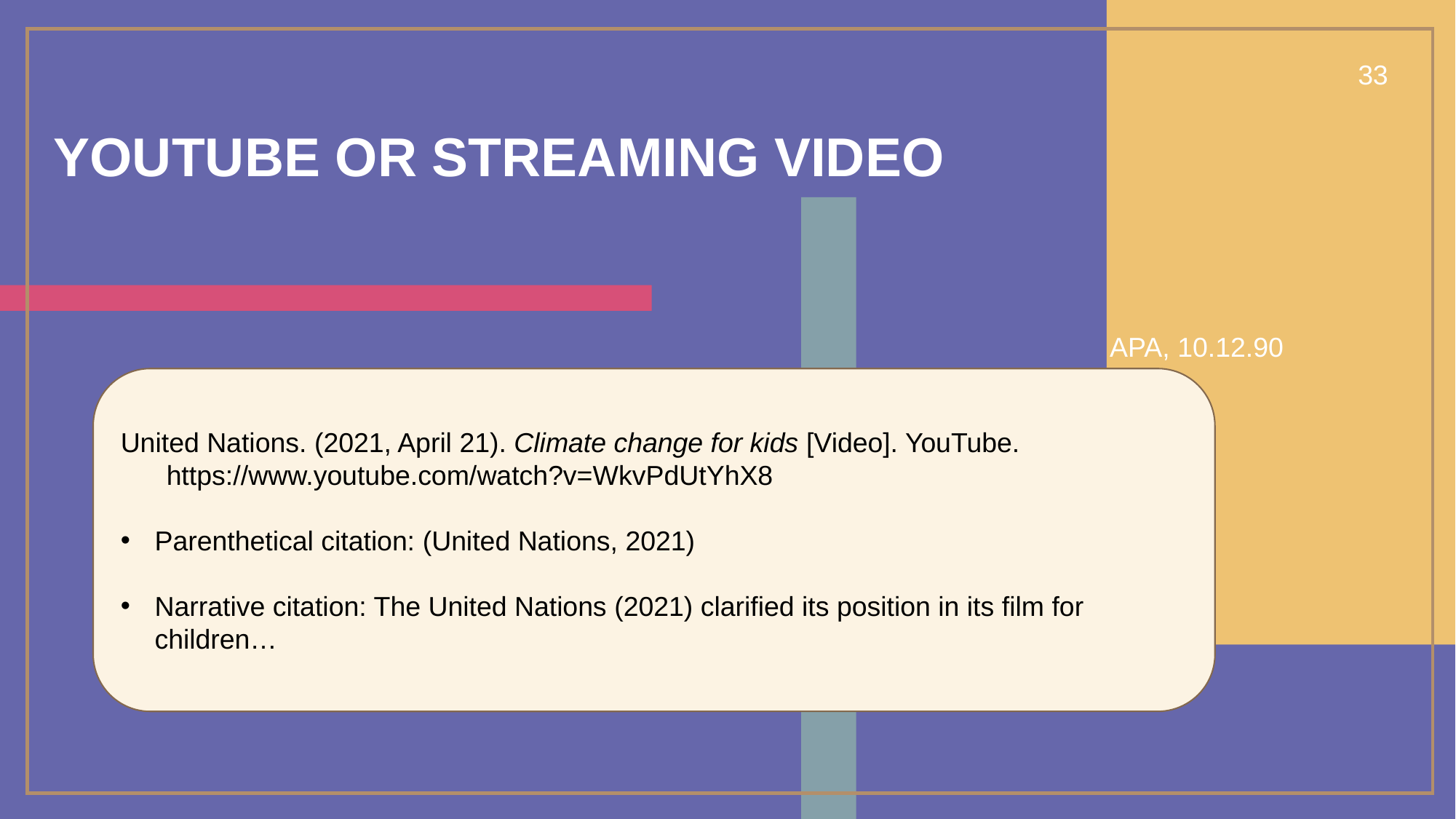

33
# YouTube or streaming video
APA, 10.12.90
United Nations. (2021, April 21). Climate change for kids [Video]. YouTube.
      https://www.youtube.com/watch?v=WkvPdUtYhX8

Parenthetical citation: (United Nations, 2021)

Narrative citation: The United Nations (2021) clarified its position in its film for children…